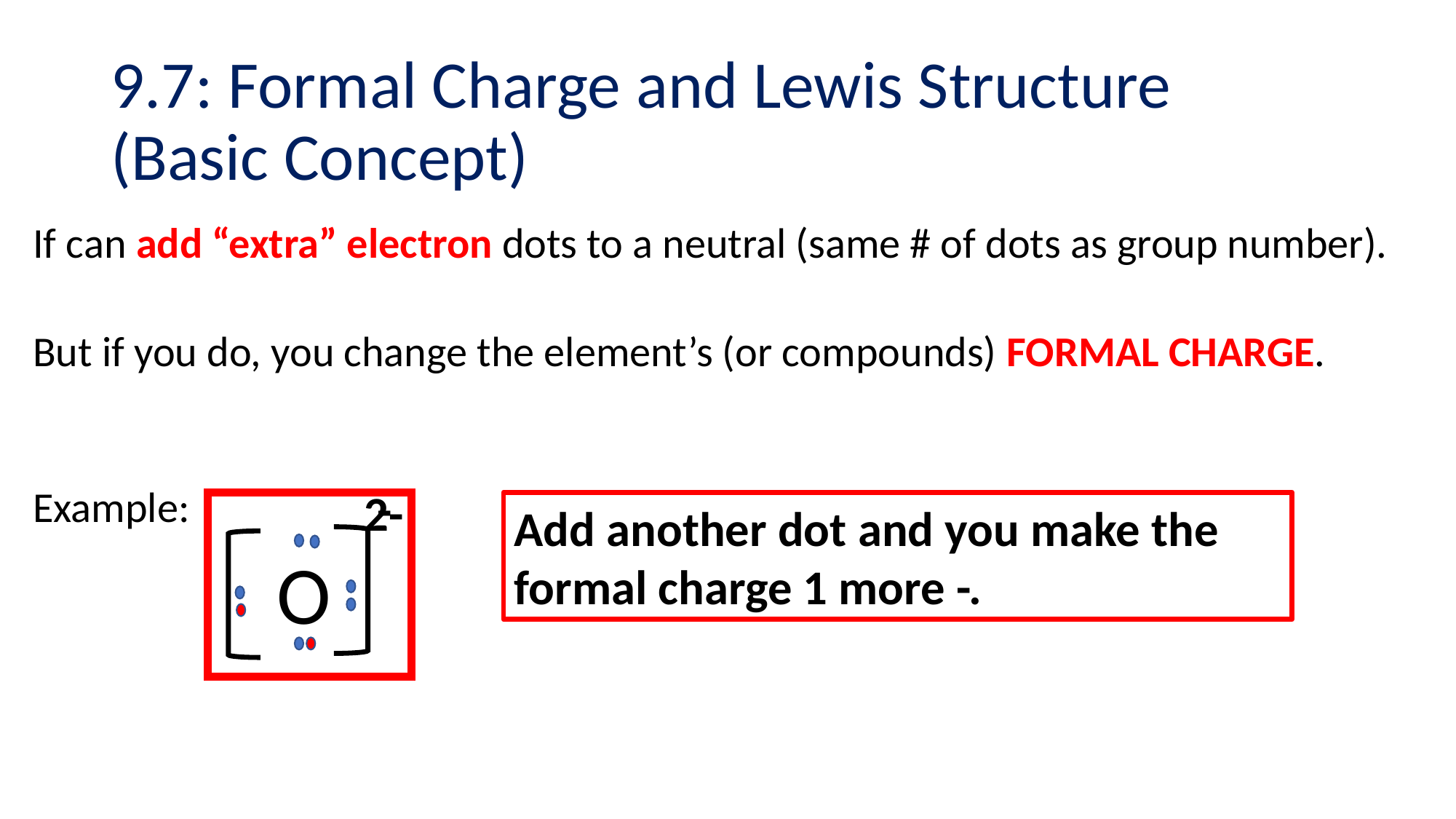

# 9.7: Formal Charge and Lewis Structure  (Basic Concept)
If can add “extra” electron dots to a neutral (same # of dots as group number).
But if you do, you change the element’s (or compounds) FORMAL CHARGE.
-
Example:
2-

Add another dot and you make the formal charge 1 more -.

O